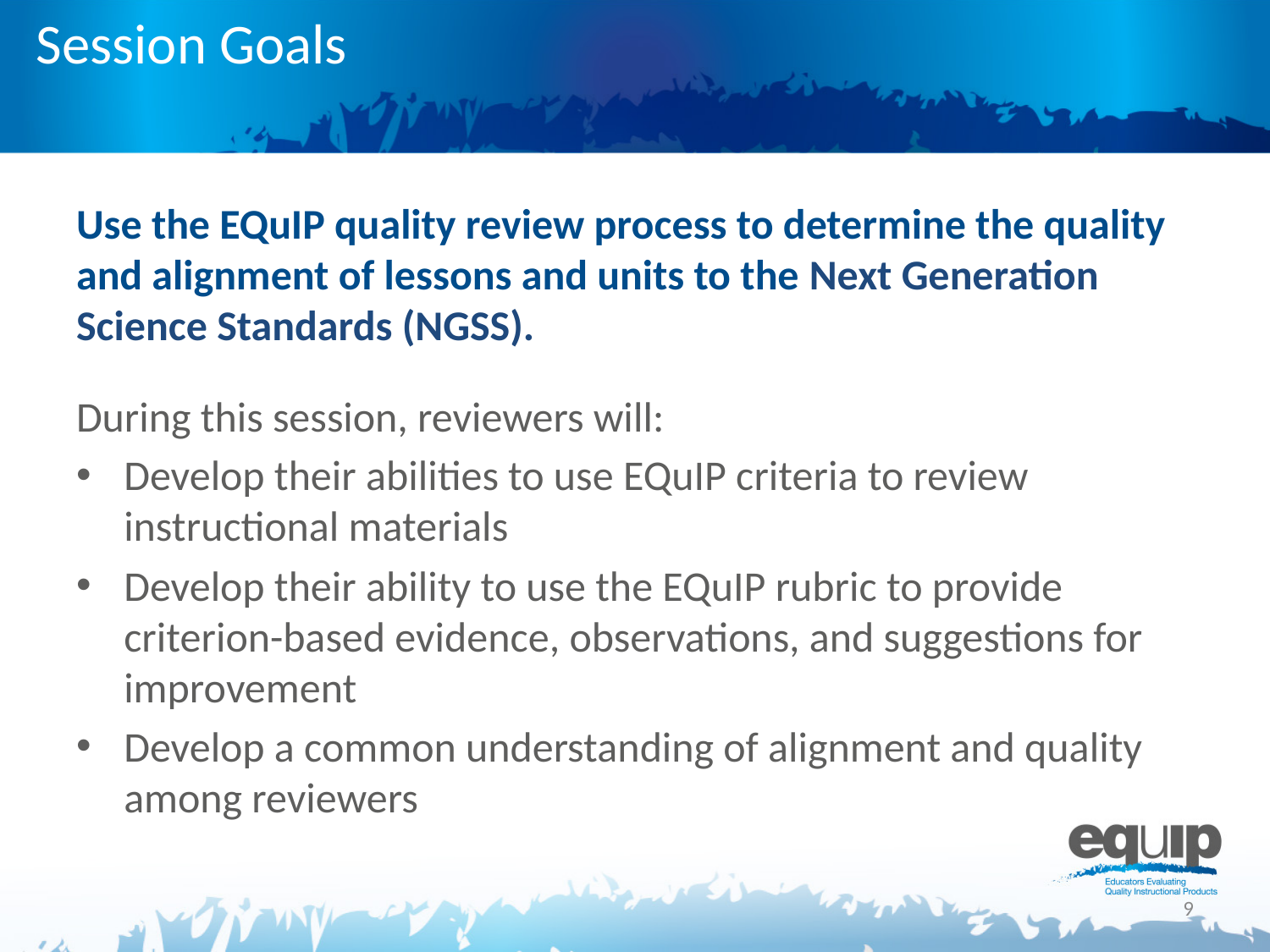

# Session Goals
Use the EQuIP quality review process to determine the quality and alignment of lessons and units to the Next Generation Science Standards (NGSS).

During this session, reviewers will:
Develop their abilities to use EQuIP criteria to review instructional materials
Develop their ability to use the EQuIP rubric to provide criterion-based evidence, observations, and suggestions for improvement
Develop a common understanding of alignment and quality among reviewers

9